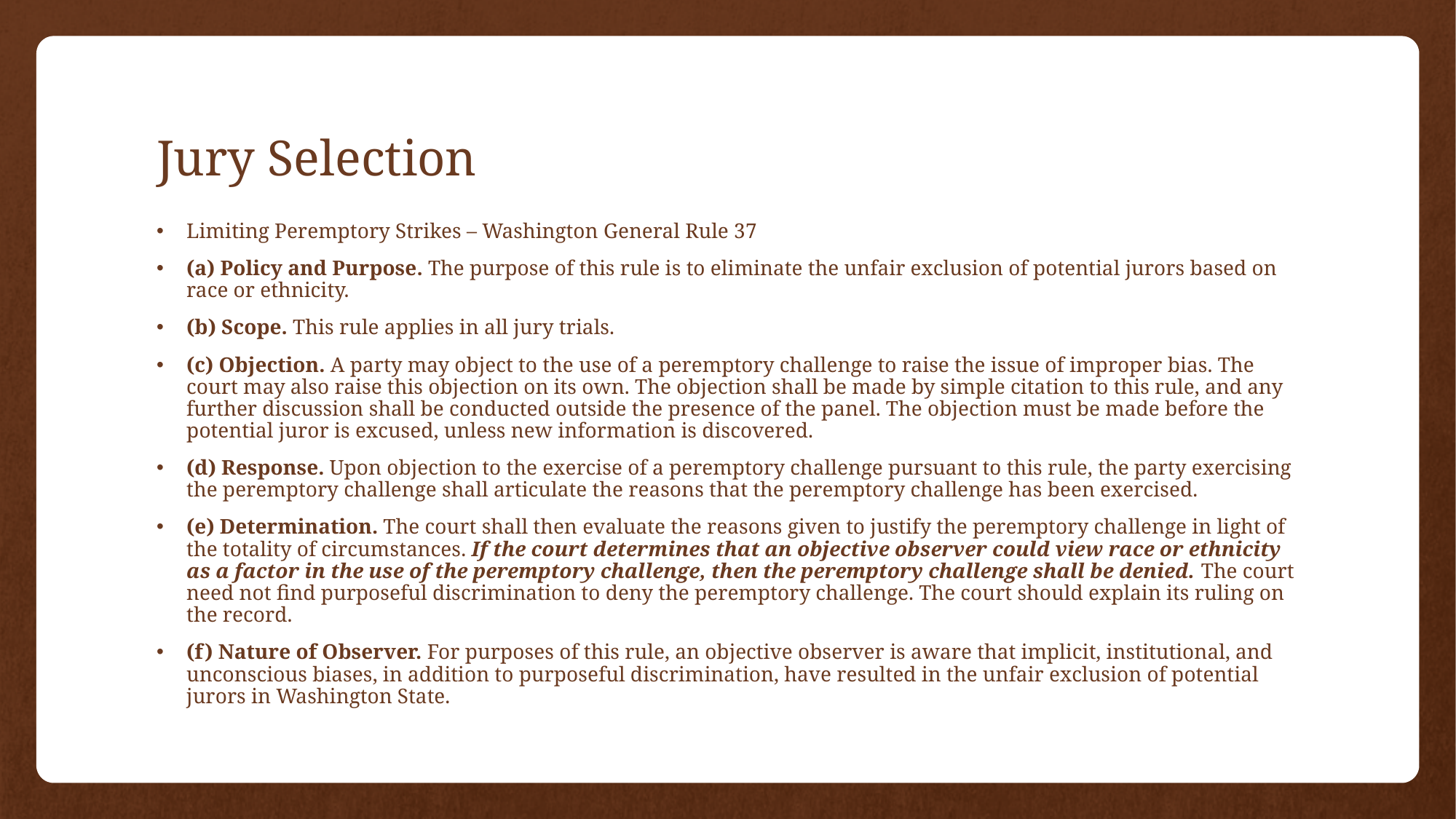

# Jury Selection
Limiting Peremptory Strikes – Washington General Rule 37
(a) Policy and Purpose. The purpose of this rule is to eliminate the unfair exclusion of potential jurors based on race or ethnicity.
(b) Scope. This rule applies in all jury trials.
(c) Objection. A party may object to the use of a peremptory challenge to raise the issue of improper bias. The court may also raise this objection on its own. The objection shall be made by simple citation to this rule, and any further discussion shall be conducted outside the presence of the panel. The objection must be made before the potential juror is excused, unless new information is discovered.
(d) Response. Upon objection to the exercise of a peremptory challenge pursuant to this rule, the party exercising the peremptory challenge shall articulate the reasons that the peremptory challenge has been exercised.
(e) Determination. The court shall then evaluate the reasons given to justify the peremptory challenge in light of the totality of circumstances. If the court determines that an objective observer could view race or ethnicity as a factor in the use of the peremptory challenge, then the peremptory challenge shall be denied. The court need not find purposeful discrimination to deny the peremptory challenge. The court should explain its ruling on the record.
(f) Nature of Observer. For purposes of this rule, an objective observer is aware that implicit, institutional, and unconscious biases, in addition to purposeful discrimination, have resulted in the unfair exclusion of potential jurors in Washington State.